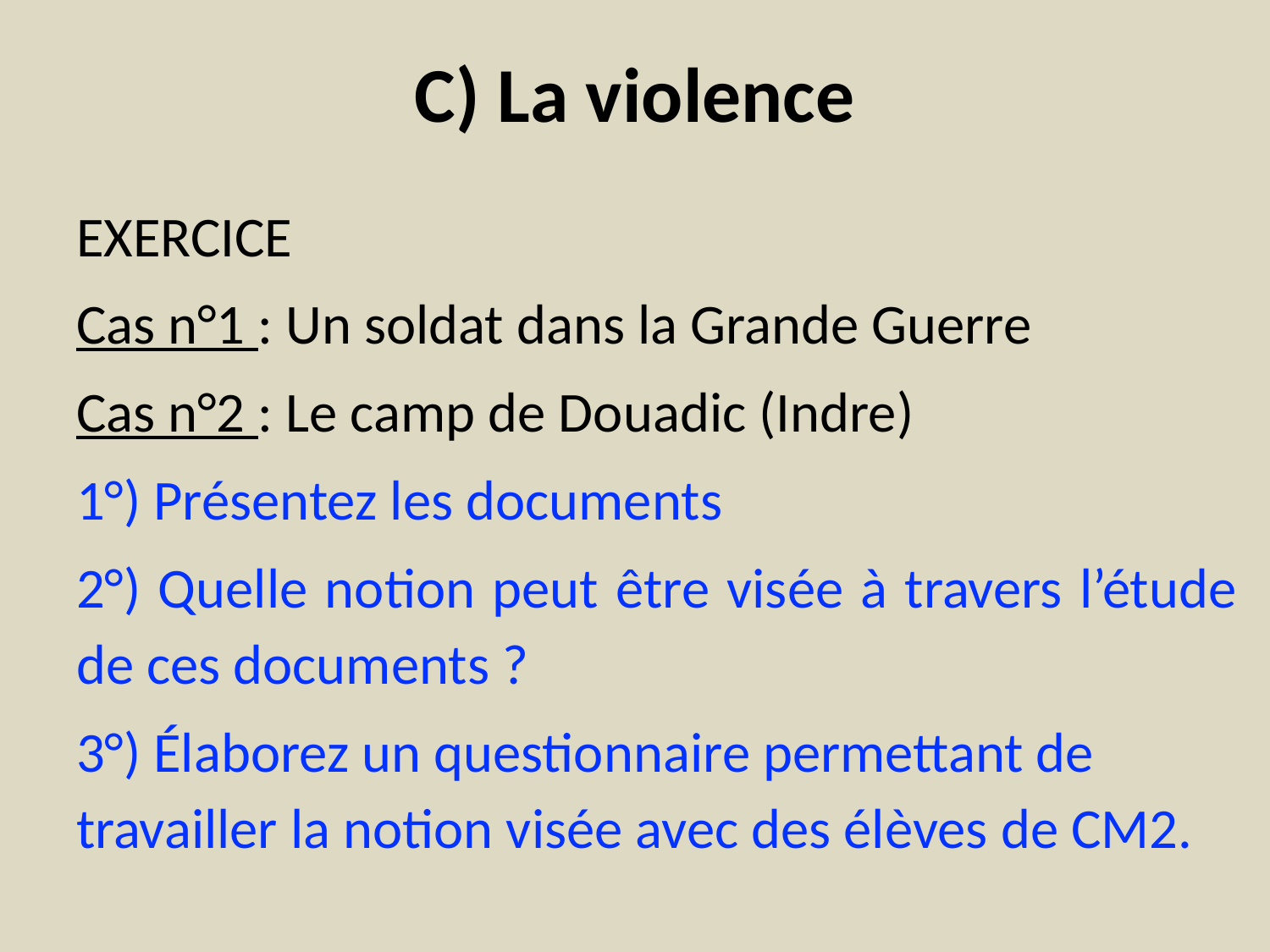

# C) La violence
EXERCICE
Cas n°1 : Un soldat dans la Grande Guerre
Cas n°2 : Le camp de Douadic (Indre)
1°) Présentez les documents
2°) Quelle notion peut être visée à travers l’étude de ces documents ?
3°) Élaborez un questionnaire permettant de travailler la notion visée avec des élèves de CM2.